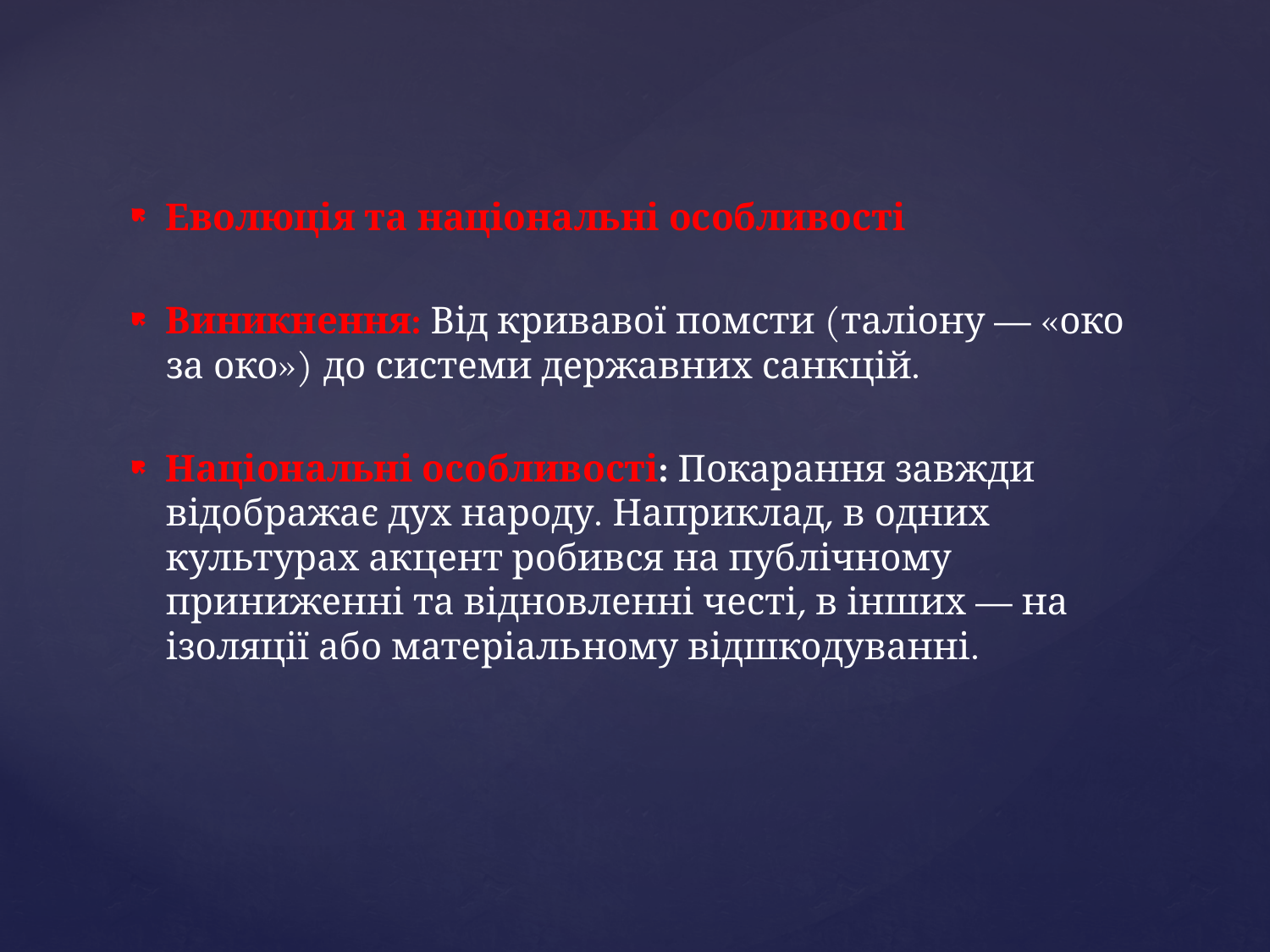

Еволюція та національні особливості

Виникнення: Від кривавої помсти (таліону — «око за око») до системи державних санкцій.

Національні особливості: Покарання завжди відображає дух народу. Наприклад, в одних культурах акцент робився на публічному приниженні та відновленні честі, в інших — на ізоляції або матеріальному відшкодуванні.